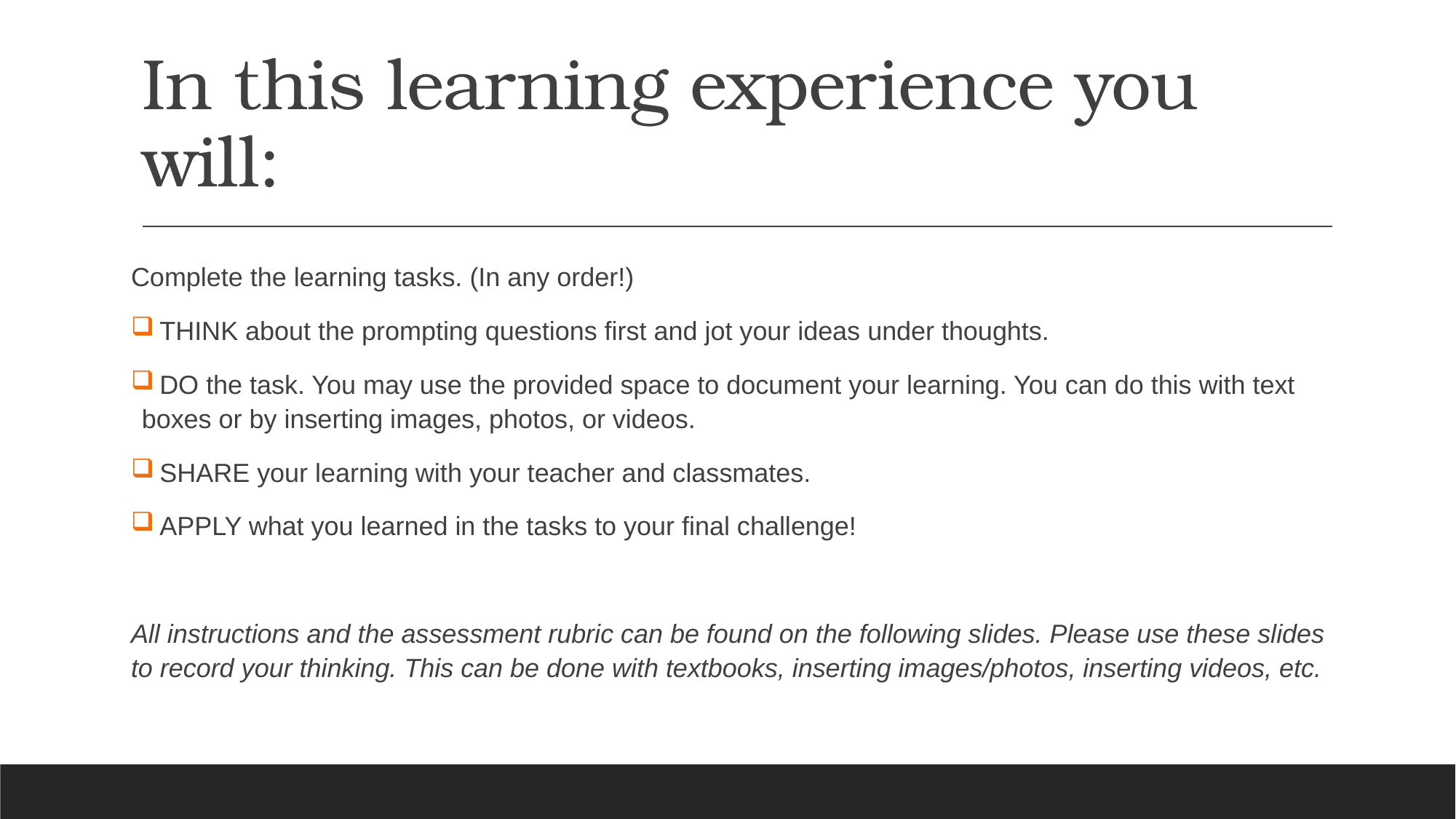

# In this learning experience you will:
Complete the learning tasks. (In any order!)
 THINK about the prompting questions first and jot your ideas under thoughts.
 DO the task. You may use the provided space to document your learning. You can do this with text boxes or by inserting images, photos, or videos.
 SHARE your learning with your teacher and classmates.
 APPLY what you learned in the tasks to your final challenge!

All instructions and the assessment rubric can be found on the following slides. Please use these slides to record your thinking. This can be done with textbooks, inserting images/photos, inserting videos, etc.